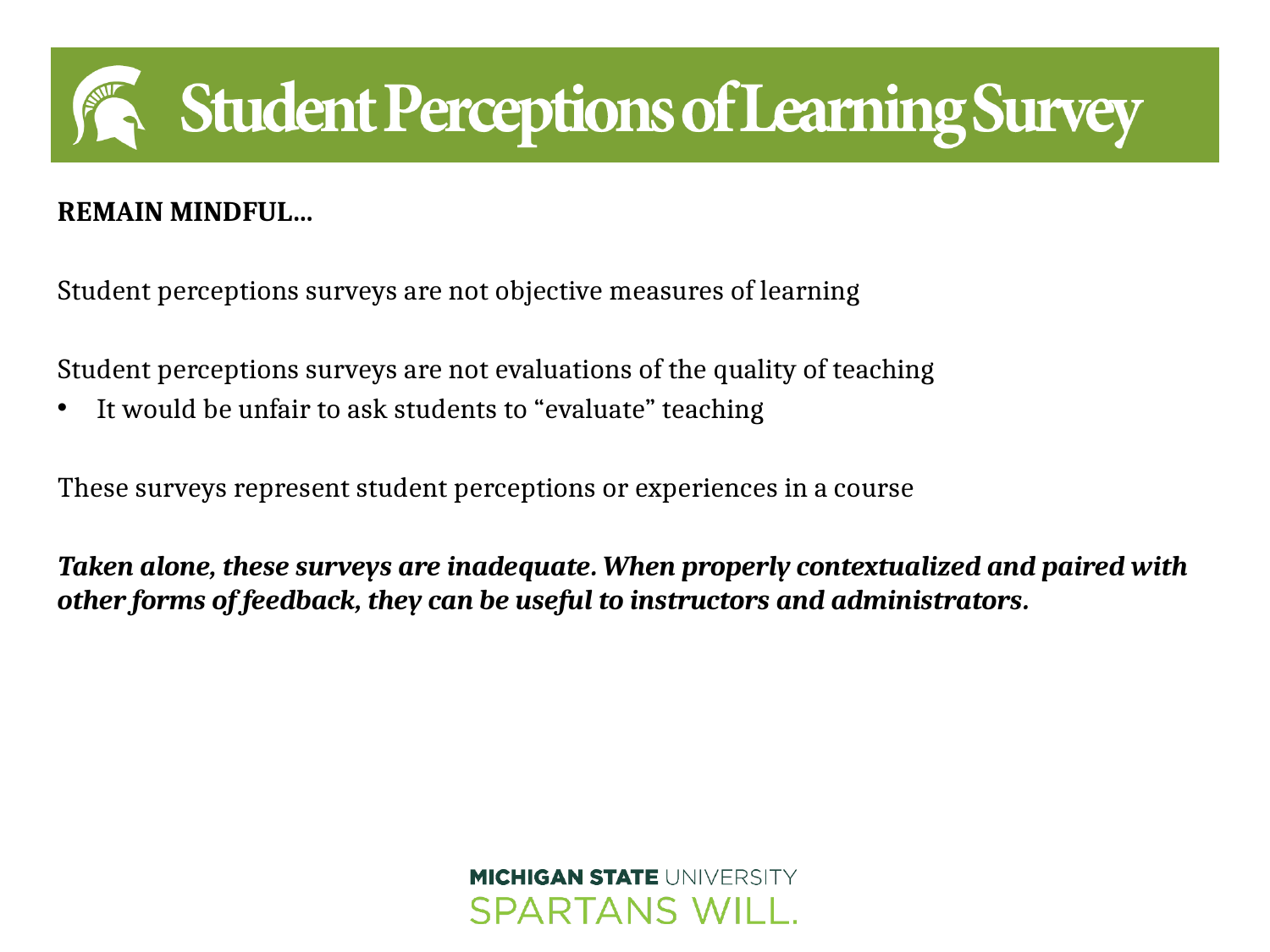

Remain mindful…

Student perceptions surveys are not objective measures of learning

Student perceptions surveys are not evaluations of the quality of teaching
It would be unfair to ask students to “evaluate” teaching

These surveys represent student perceptions or experiences in a course

Taken alone, these surveys are inadequate. When properly contextualized and paired with other forms of feedback, they can be useful to instructors and administrators.